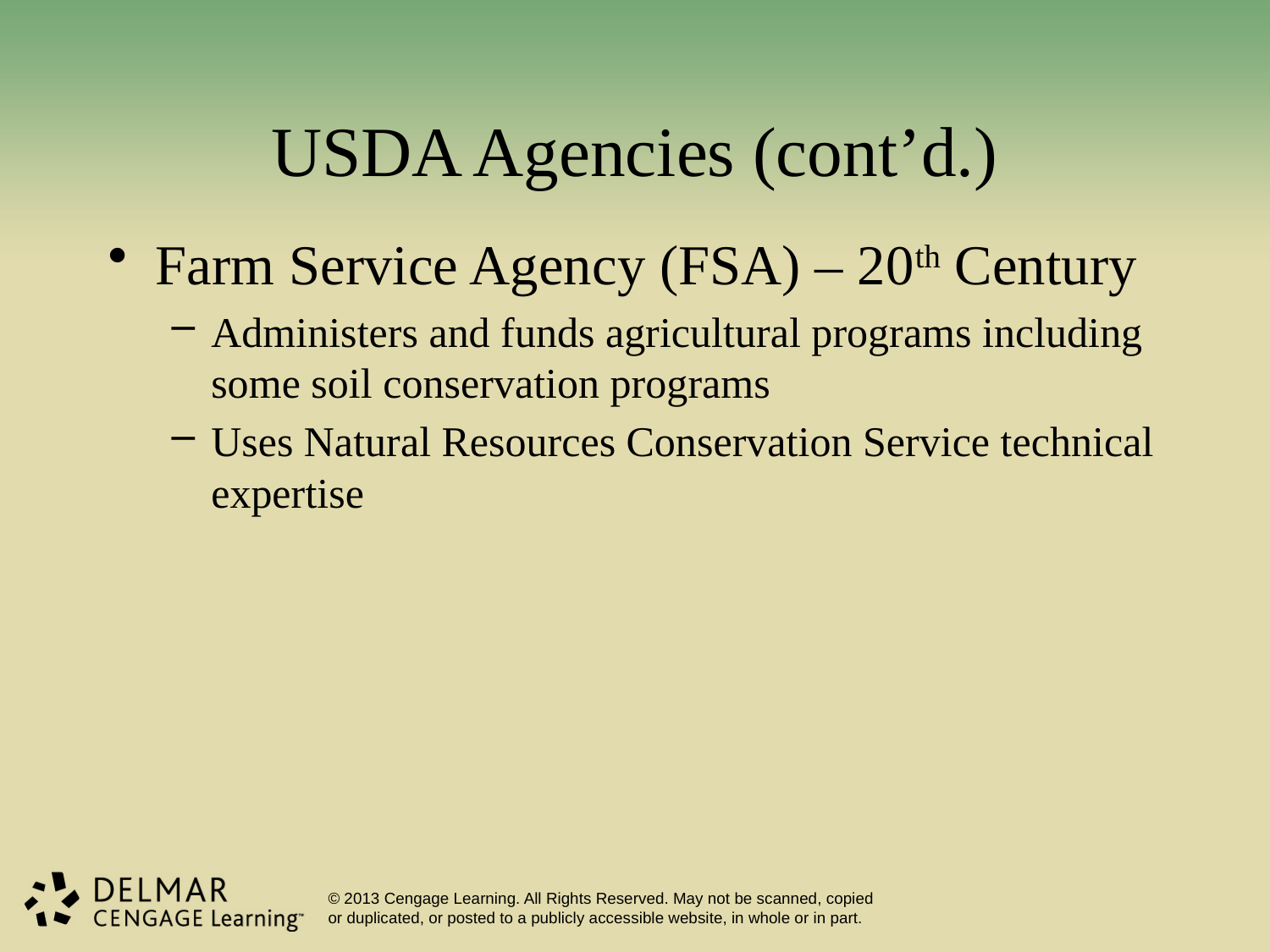

# USDA Agencies (cont’d.)
Farm Service Agency (FSA) – 20th Century
Administers and funds agricultural programs including some soil conservation programs
Uses Natural Resources Conservation Service technical expertise